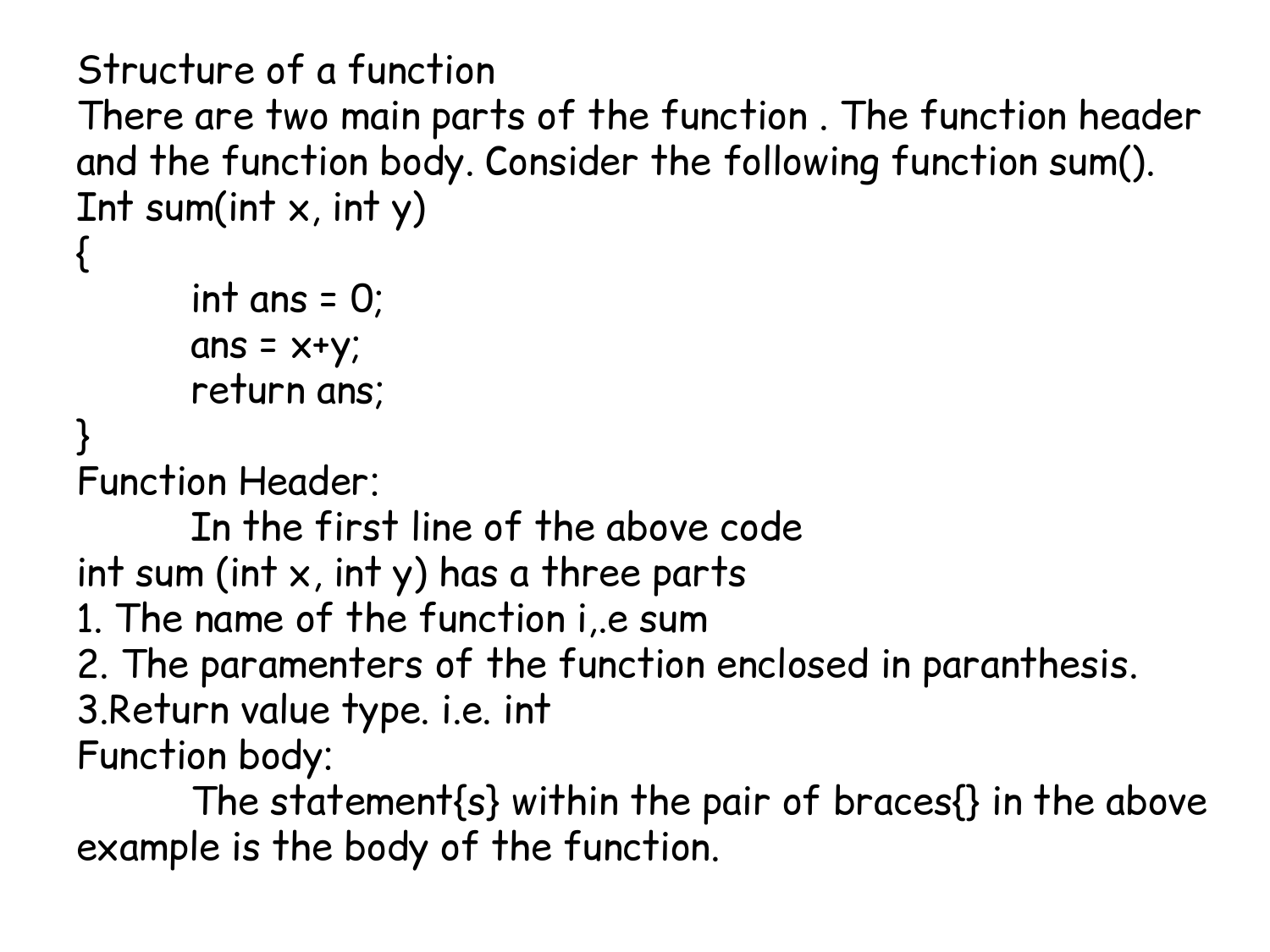

# Structure of a function There are two main parts of the function . The function header and the function body. Consider the following function sum(). Int sum(int x, int y) { int ans = 0; ans = x+y; return ans; } Function Header: In the first line of the above code int sum (int x, int y) has a three parts 1. The name of the function i,.e sum 2. The paramenters of the function enclosed in paranthesis. 3.Return value type. i.e. int Function body: The statement{s} within the pair of braces{} in the above example is the body of the function.